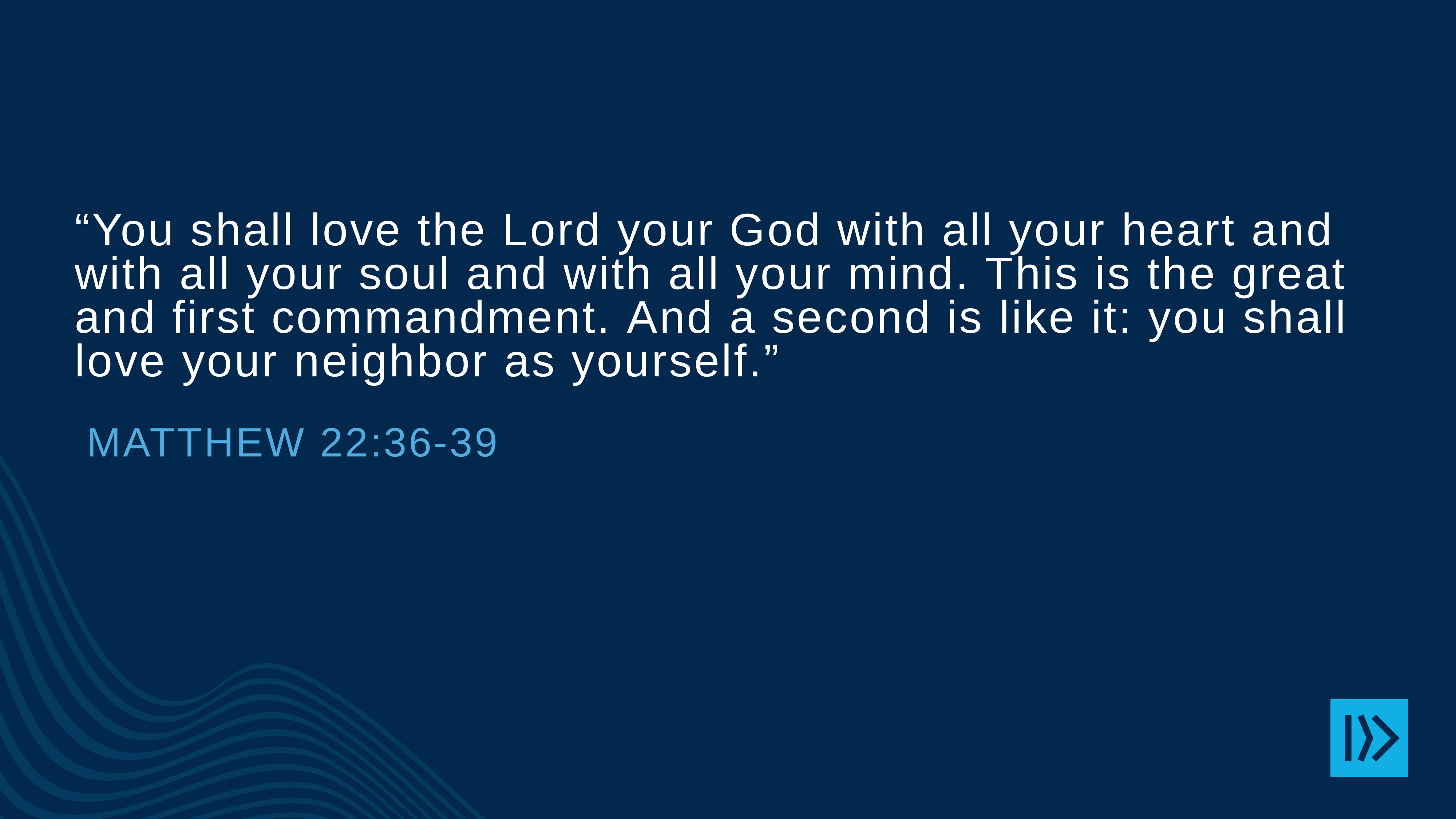

“You shall love the Lord your God with all your heart and with all your soul and with all your mind. This is the great and first commandment. And a second is like it: you shall love your neighbor as yourself.”
Matthew 22:36-39